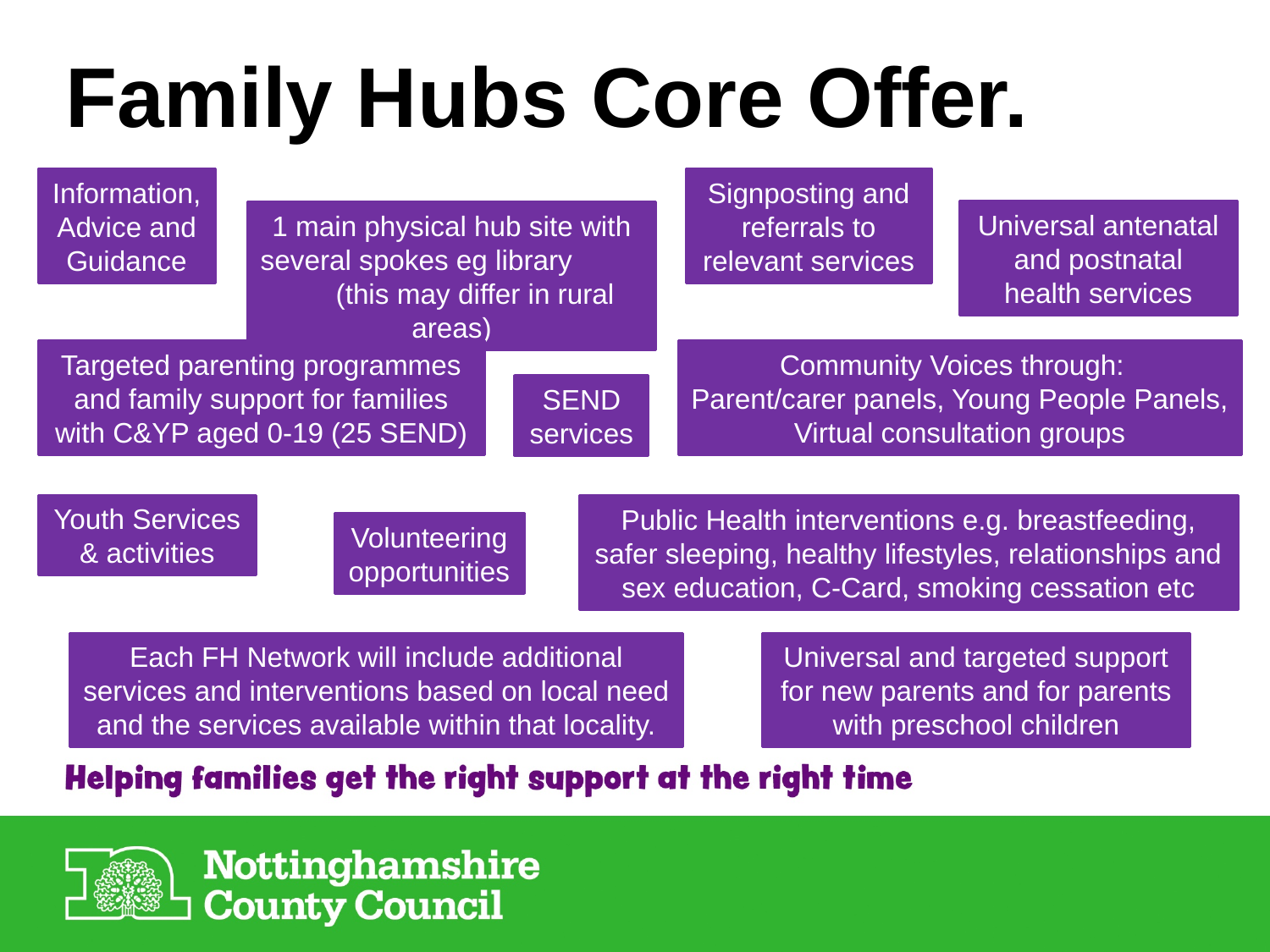

Family Hubs Core Offer.
Information, Advice and Guidance
Signposting and referrals to relevant services
Universal antenatal and postnatal health services
1 main physical hub site with several spokes eg library                (this may differ in rural areas)
Community Voices through:
Parent/carer panels, Young People Panels,
Virtual consultation groups
Targeted parenting programmes and family support for families with C&YP aged 0-19 (25 SEND)
SEND services
Youth Services & activities
Public Health interventions e.g. breastfeeding, safer sleeping, healthy lifestyles, relationships and sex education, C-Card, smoking cessation etc
Volunteering opportunities
Universal and targeted support for new parents and for parents with preschool children
Each FH Network will include additional services and interventions based on local need and the services available within that locality.